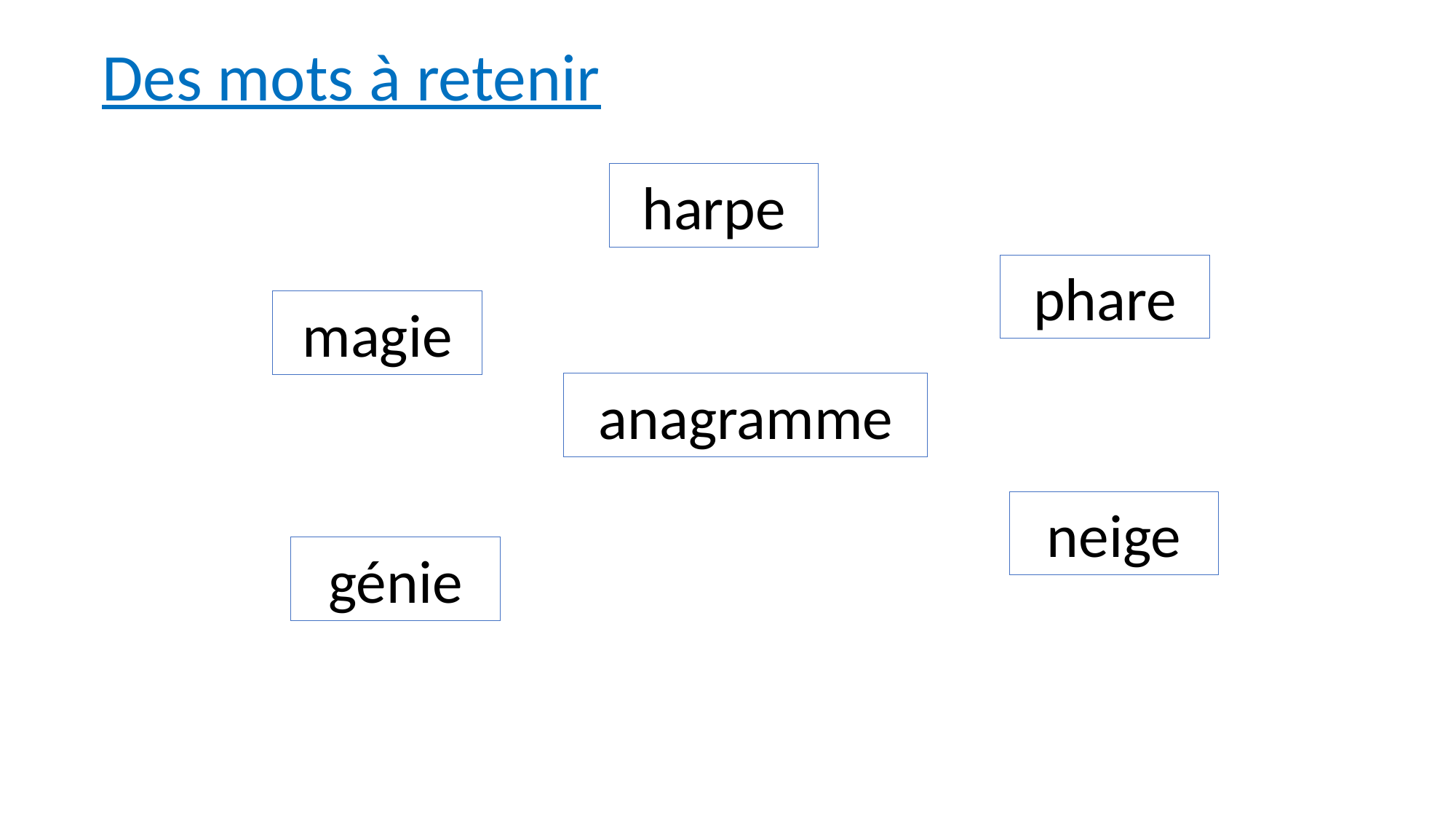

# Des mots à retenir
harpe
phare
magie
anagramme
neige
génie